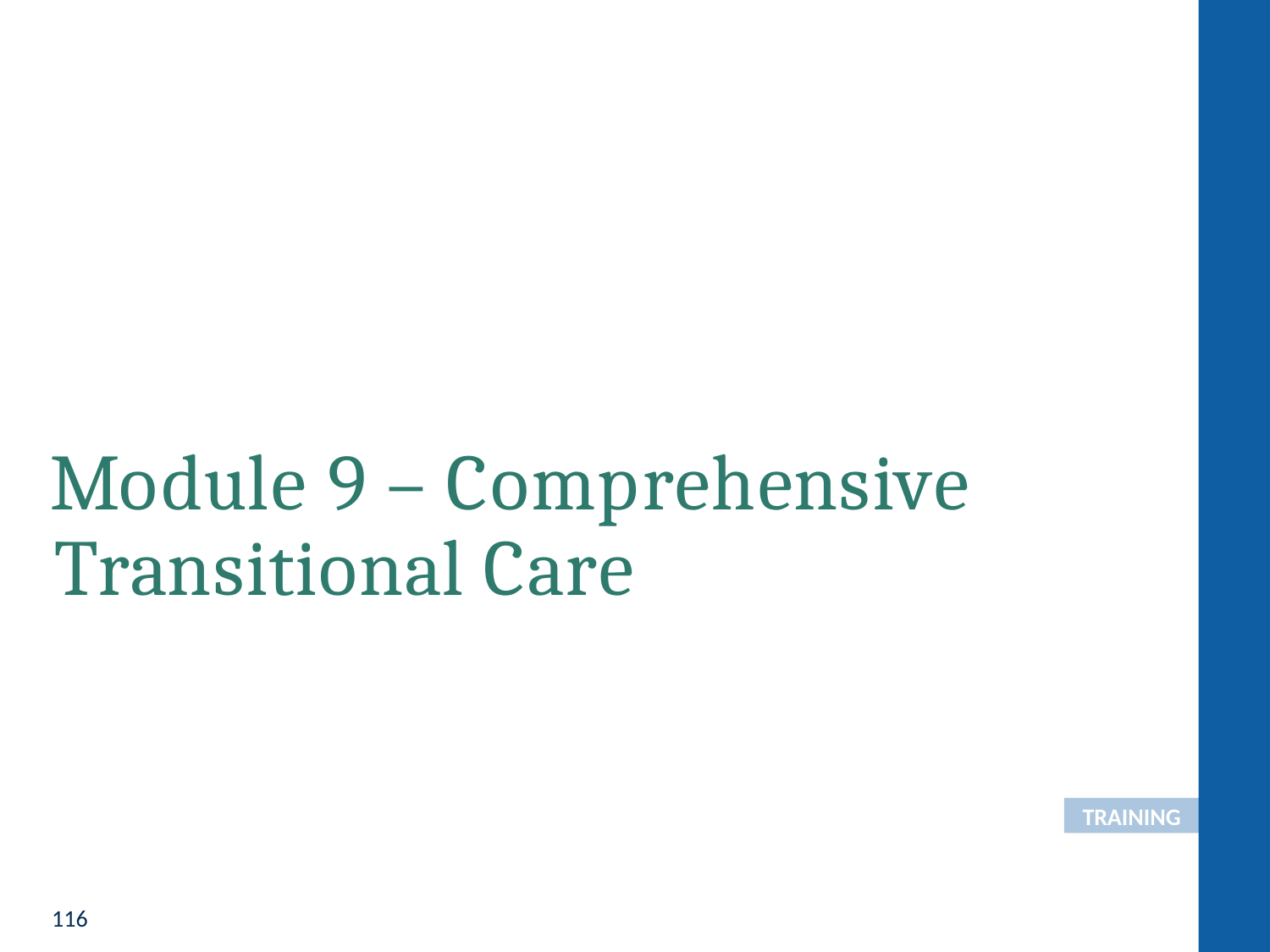

# Module 9 – Comprehensive Transitional Care
TRAINING